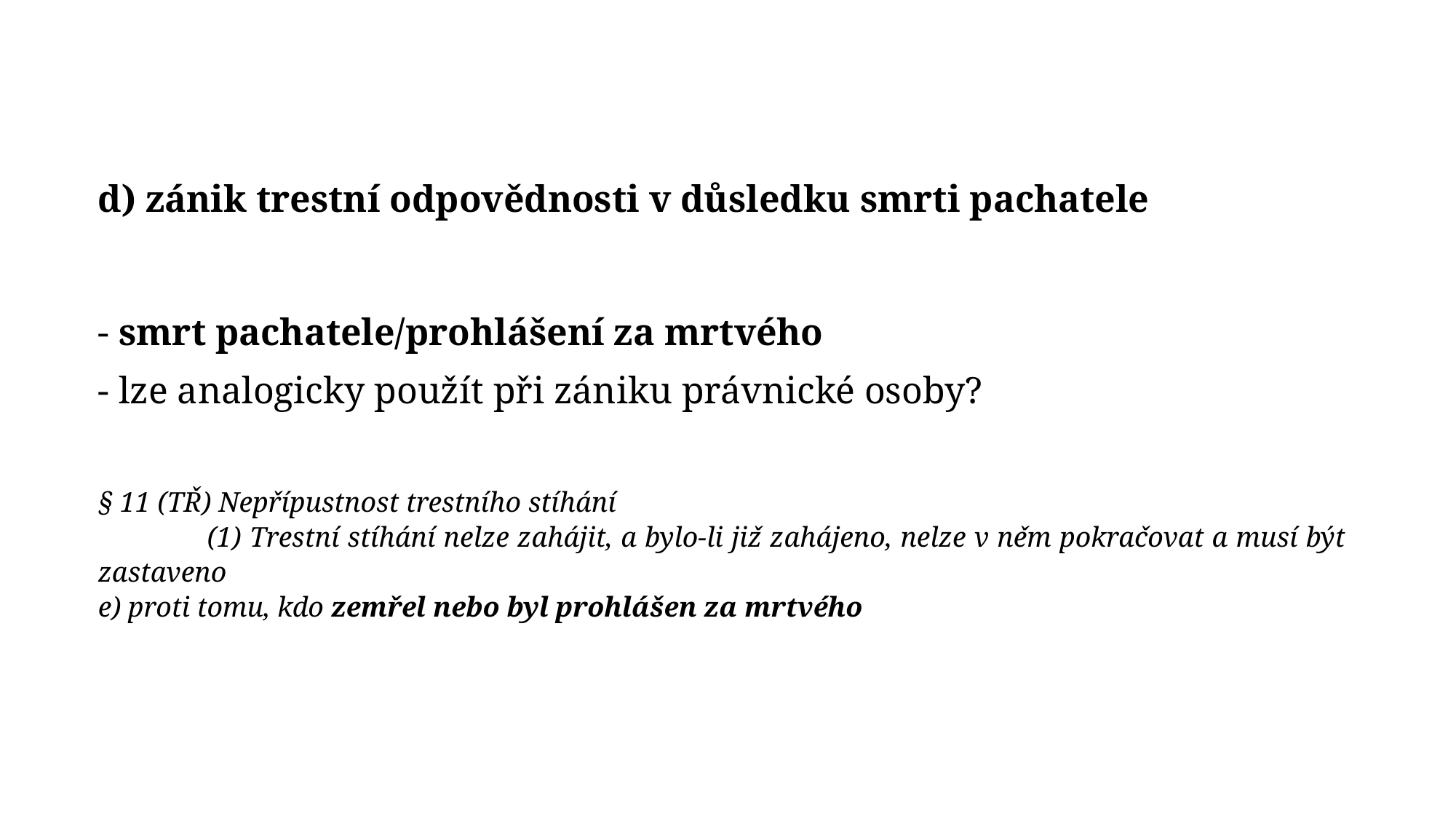

d) zánik trestní odpovědnosti v důsledku smrti pachatele

- smrt pachatele/prohlášení za mrtvého
- lze analogicky použít při zániku právnické osoby?

§ 11 (TŘ) Nepřípustnost trestního stíhání
	(1) Trestní stíhání nelze zahájit, a bylo-li již zahájeno, nelze v něm pokračovat a musí být zastaveno
e) proti tomu, kdo zemřel nebo byl prohlášen za mrtvého